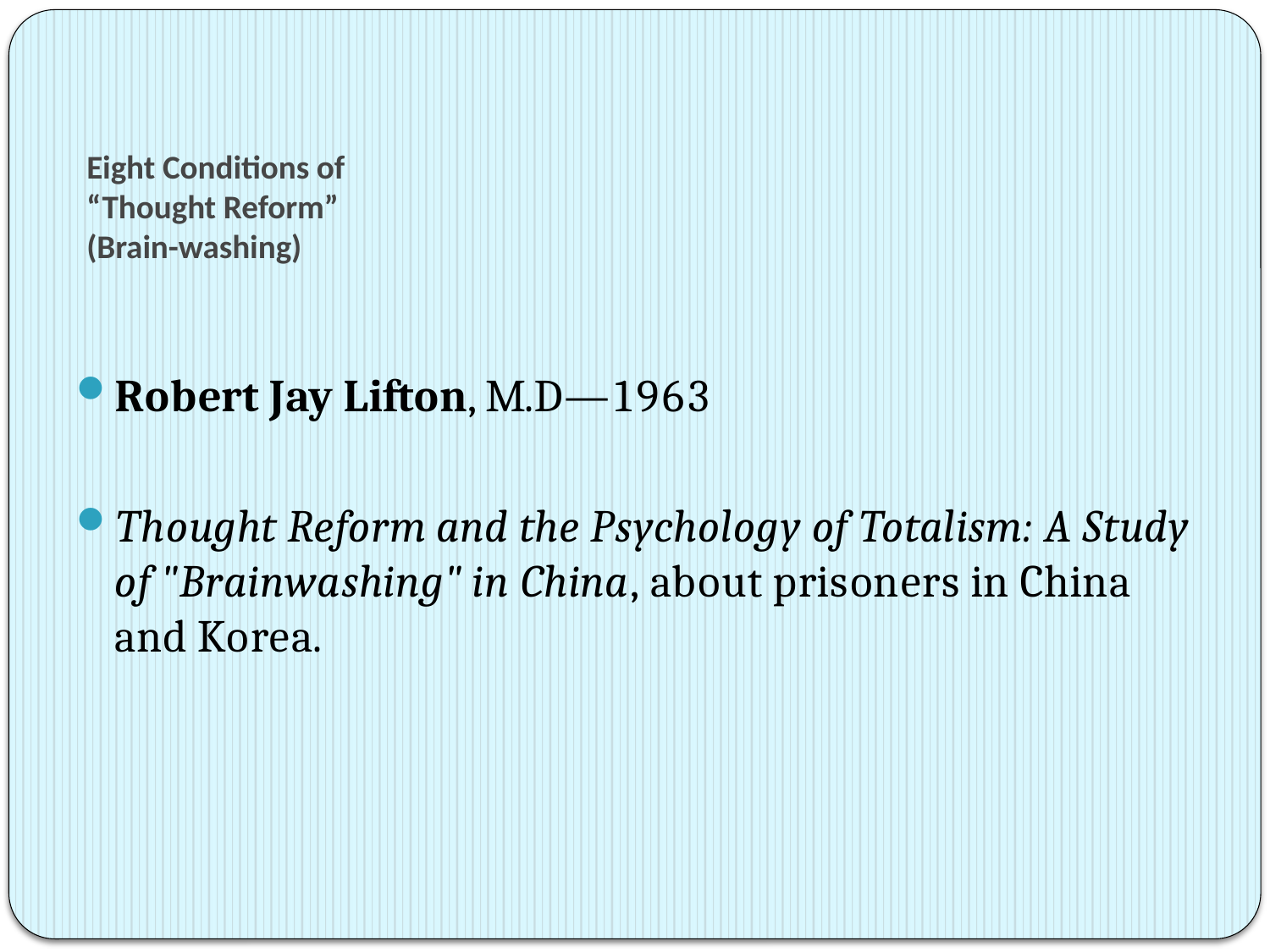

# Eight Conditions of “Thought Reform” (Brain-washing)
Robert Jay Lifton, M.D—1963

Thought Reform and the Psychology of Totalism: A Study of "Brainwashing" in China, about prisoners in China and Korea.